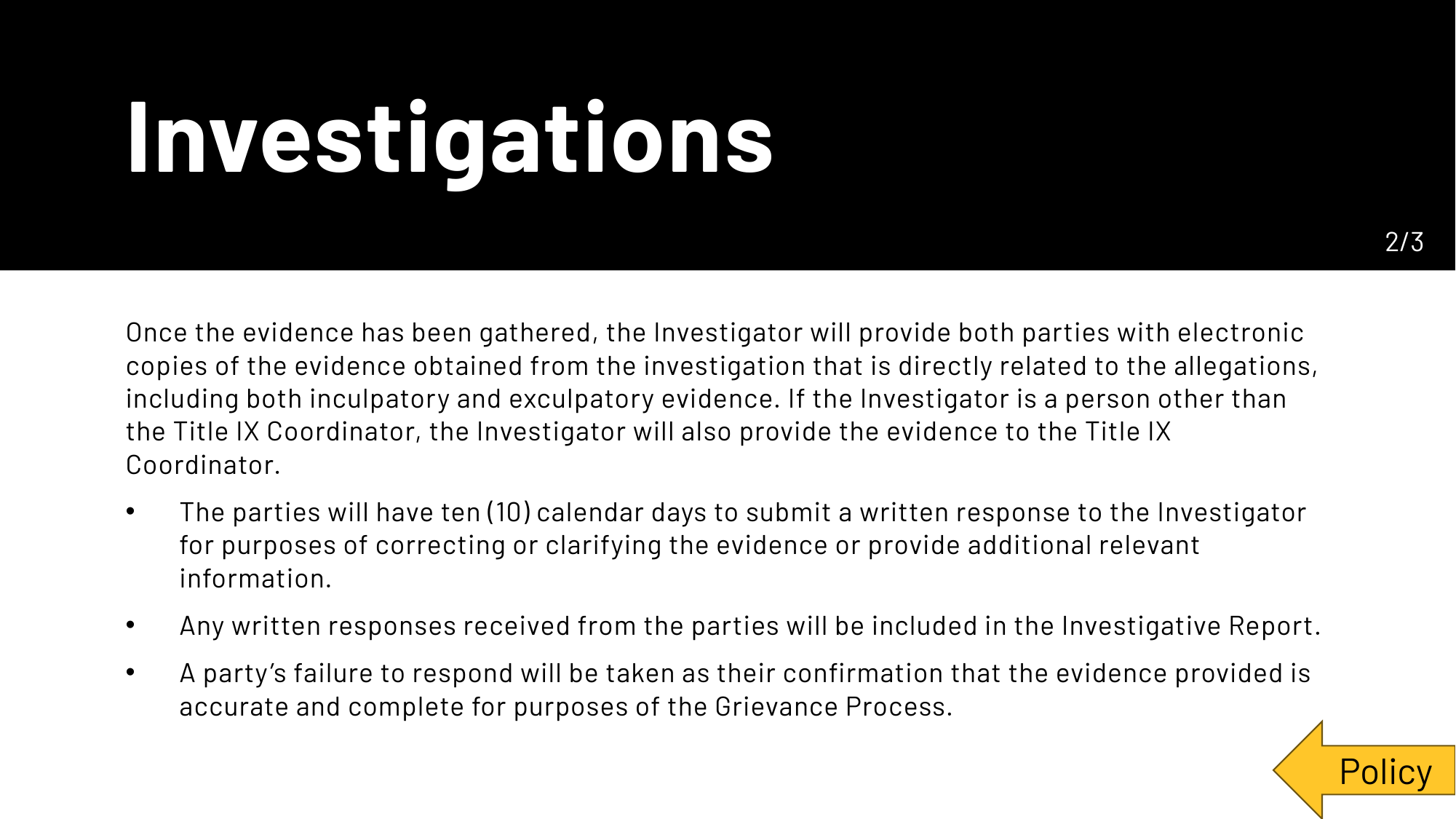

# Investigations
2/3
Once the evidence has been gathered, the Investigator will provide both parties with electronic copies of the evidence obtained from the investigation that is directly related to the allegations, including both inculpatory and exculpatory evidence. If the Investigator is a person other than the Title IX Coordinator, the Investigator will also provide the evidence to the Title IX Coordinator.
The parties will have ten (10) calendar days to submit a written response to the Investigator for purposes of correcting or clarifying the evidence or provide additional relevant information.
Any written responses received from the parties will be included in the Investigative Report.
A party’s failure to respond will be taken as their confirmation that the evidence provided is accurate and complete for purposes of the Grievance Process.

Policy